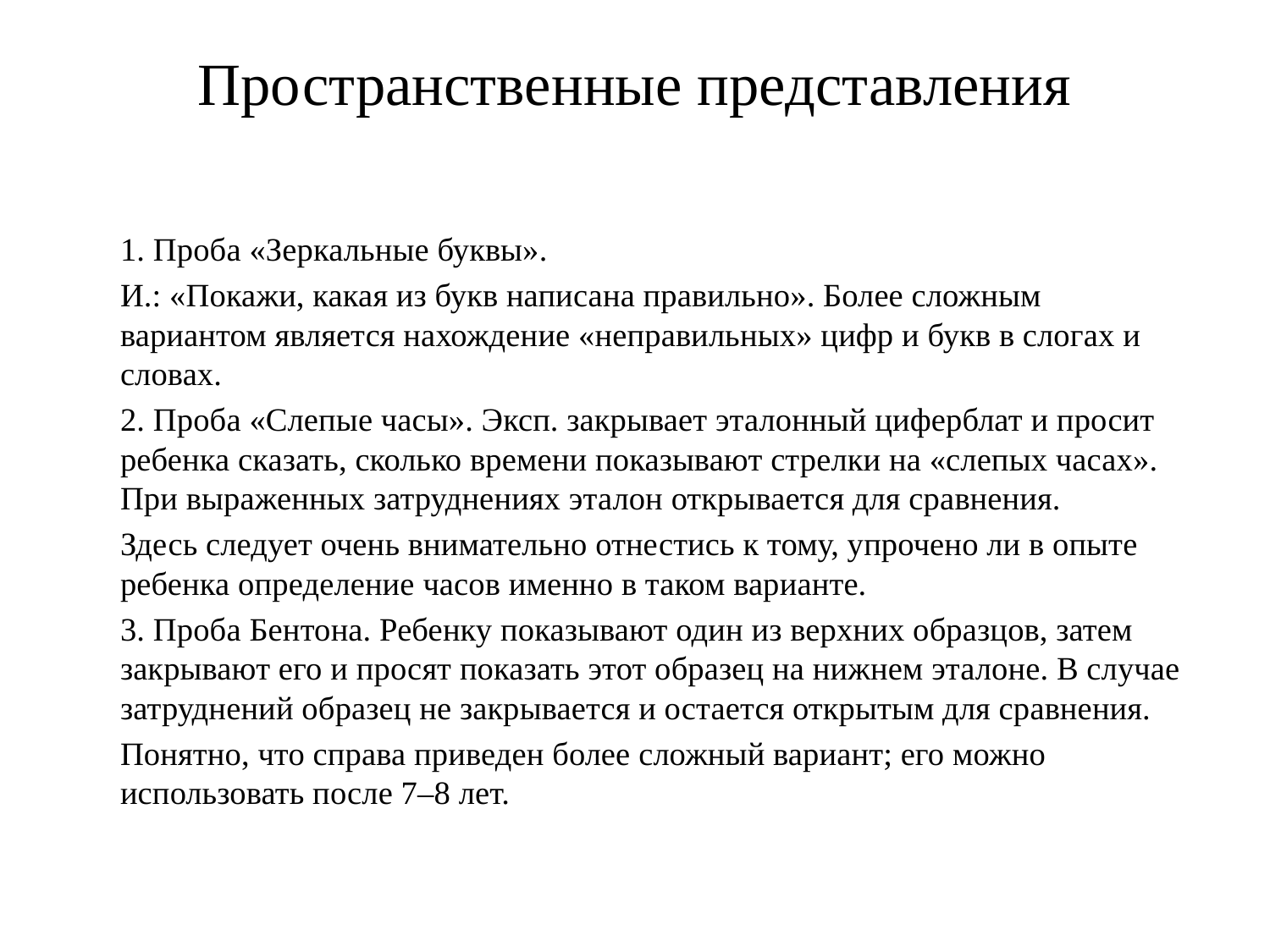

# Пространственные представления
1. Проба «Зеркальные буквы».
И.: «Покажи, какая из букв написана правильно». Более сложным вариантом является нахождение «неправильных» цифр и букв в слогах и словах.
2. Проба «Слепые часы». Эксп. закрывает эталонный циферблат и просит ребенка сказать, сколько времени показывают стрелки на «слепых часах». При выраженных затруднениях эталон открывается для сравнения.
Здесь следует очень внимательно отнестись к тому, упрочено ли в опыте ребенка определение часов именно в таком варианте.
3. Проба Бентона. Ребенку показывают один из верхних образцов, затем закрывают его и просят показать этот образец на нижнем эталоне. В случае затруднений образец не закрывается и остается открытым для сравнения.
Понятно, что справа приведен более сложный вариант; его можно использовать после 7–8 лет.